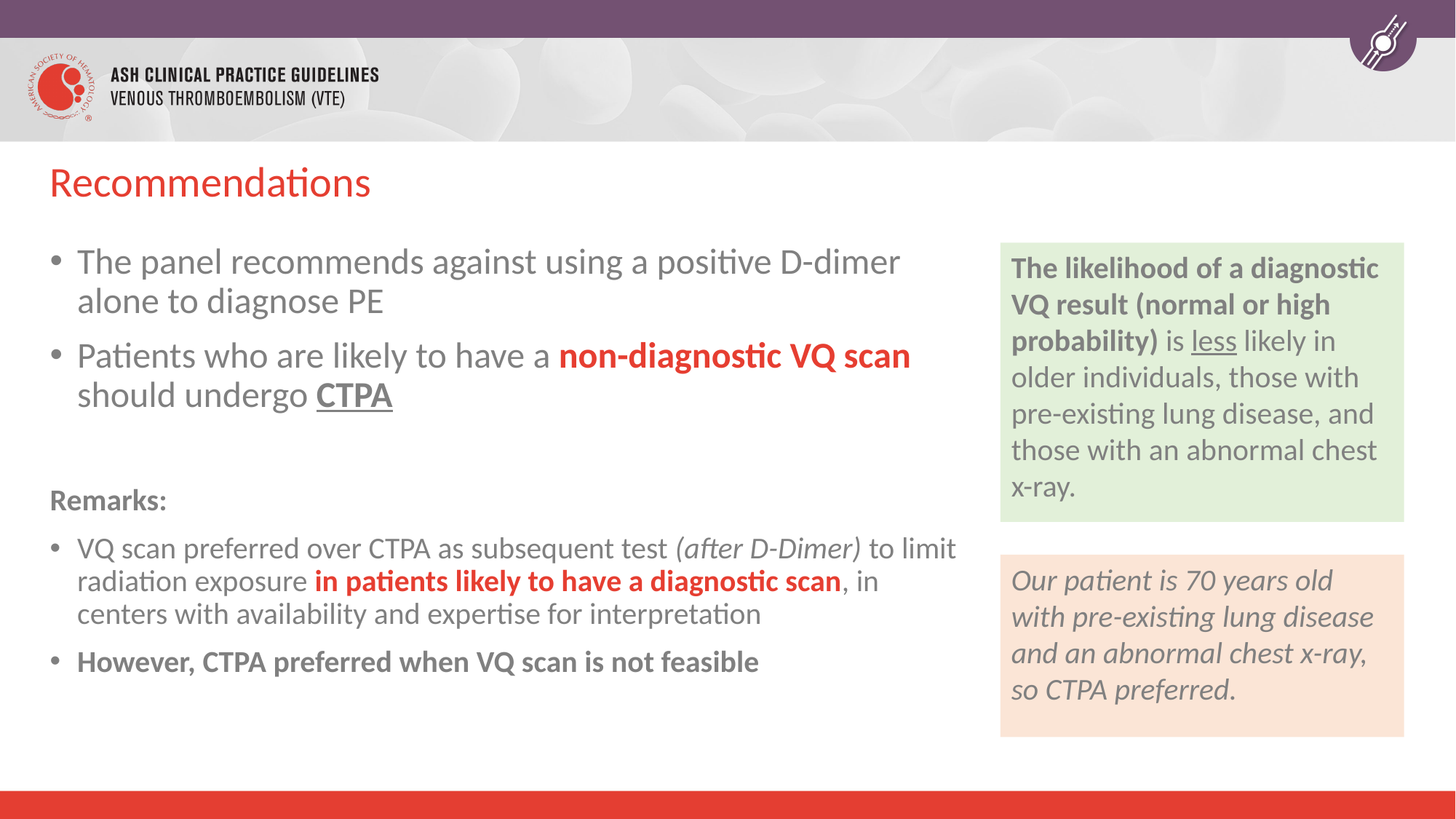

# Recommendations
The likelihood of a diagnostic VQ result (normal or high probability) is less likely in older individuals, those with pre-existing lung disease, and those with an abnormal chest x-ray.
The panel recommends against using a positive D-dimer alone to diagnose PE
Patients who are likely to have a non-diagnostic VQ scan should undergo CTPA

Remarks:
VQ scan preferred over CTPA as subsequent test (after D-Dimer) to limit radiation exposure in patients likely to have a diagnostic scan, in centers with availability and expertise for interpretation
However, CTPA preferred when VQ scan is not feasible

Our patient is 70 years old with pre-existing lung disease and an abnormal chest x-ray, so CTPA preferred.